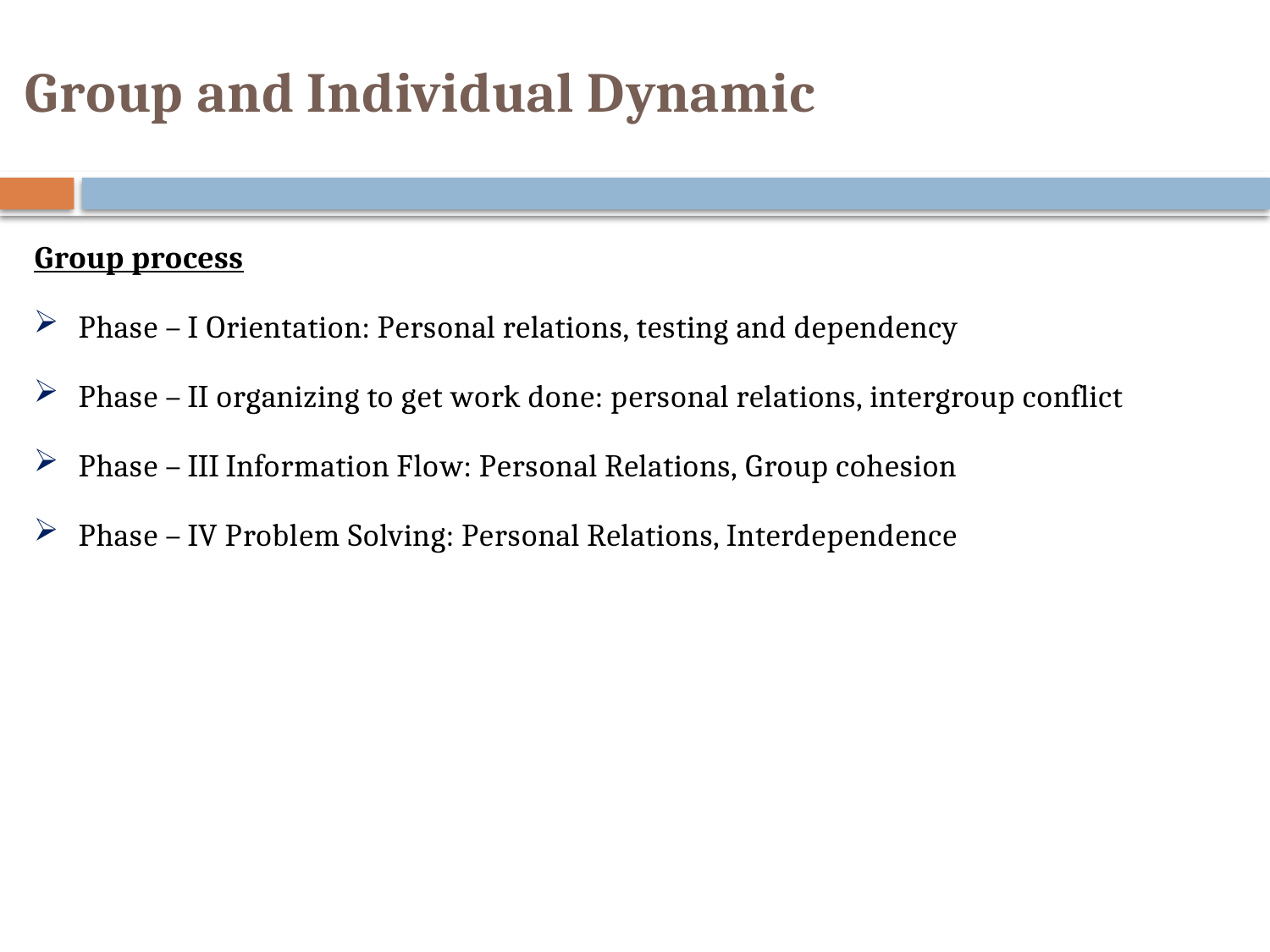

# Group and Individual Dynamic
Group process
Phase – I Orientation: Personal relations, testing and dependency
Phase – II organizing to get work done: personal relations, intergroup conflict
Phase – III Information Flow: Personal Relations, Group cohesion
Phase – IV Problem Solving: Personal Relations, Interdependence